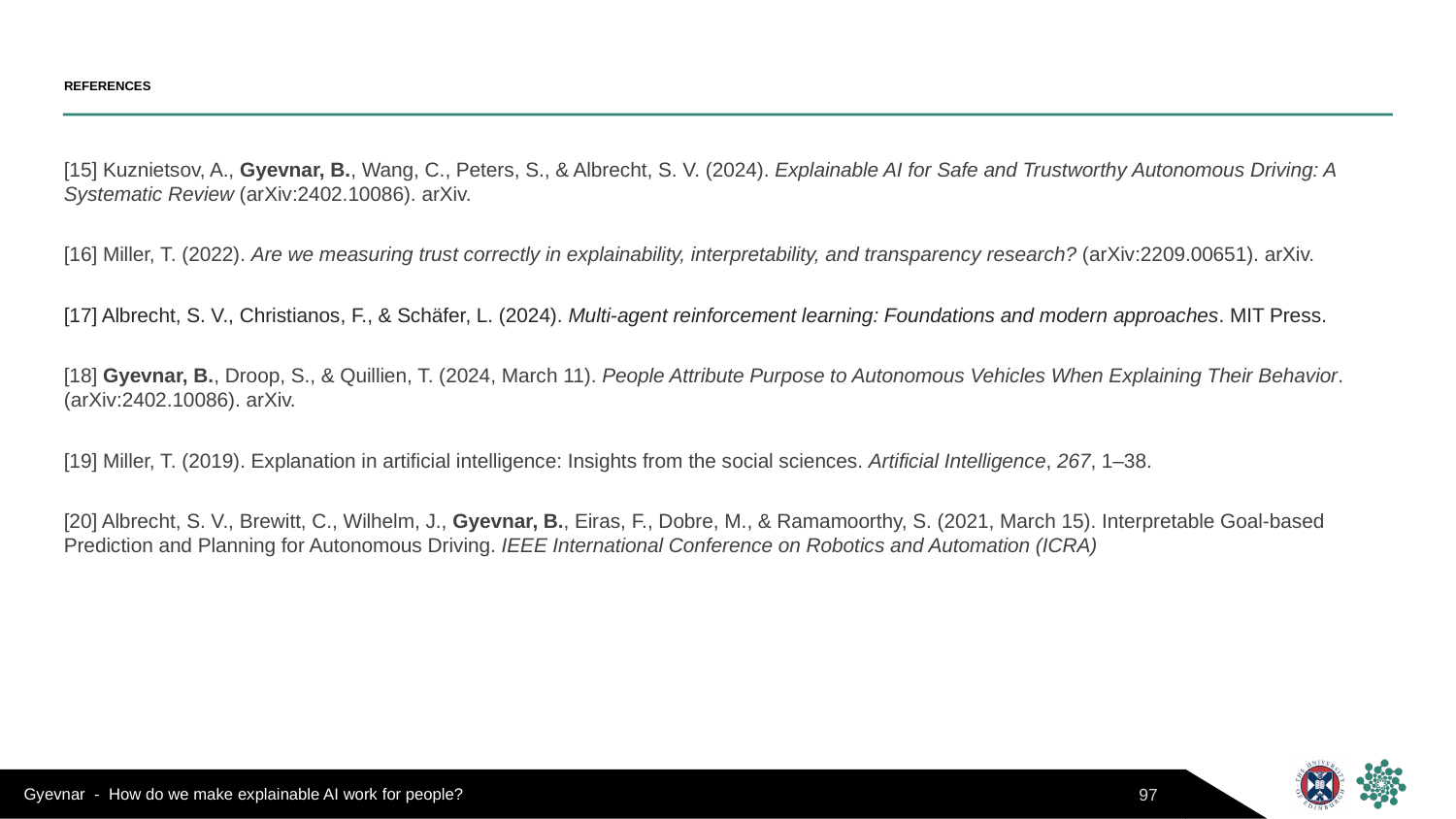

# REFERENCES
[15] Kuznietsov, A., Gyevnar, B., Wang, C., Peters, S., & Albrecht, S. V. (2024). Explainable AI for Safe and Trustworthy Autonomous Driving: A Systematic Review (arXiv:2402.10086). arXiv.
[16] Miller, T. (2022). Are we measuring trust correctly in explainability, interpretability, and transparency research? (arXiv:2209.00651). arXiv.
[17] Albrecht, S. V., Christianos, F., & Schäfer, L. (2024). Multi-agent reinforcement learning: Foundations and modern approaches. MIT Press.
[18] Gyevnar, B., Droop, S., & Quillien, T. (2024, March 11). People Attribute Purpose to Autonomous Vehicles When Explaining Their Behavior. (arXiv:2402.10086). arXiv.
[19] Miller, T. (2019). Explanation in artificial intelligence: Insights from the social sciences. Artificial Intelligence, 267, 1–38.
[20] Albrecht, S. V., Brewitt, C., Wilhelm, J., Gyevnar, B., Eiras, F., Dobre, M., & Ramamoorthy, S. (2021, March 15). Interpretable Goal-based Prediction and Planning for Autonomous Driving. IEEE International Conference on Robotics and Automation (ICRA)
97